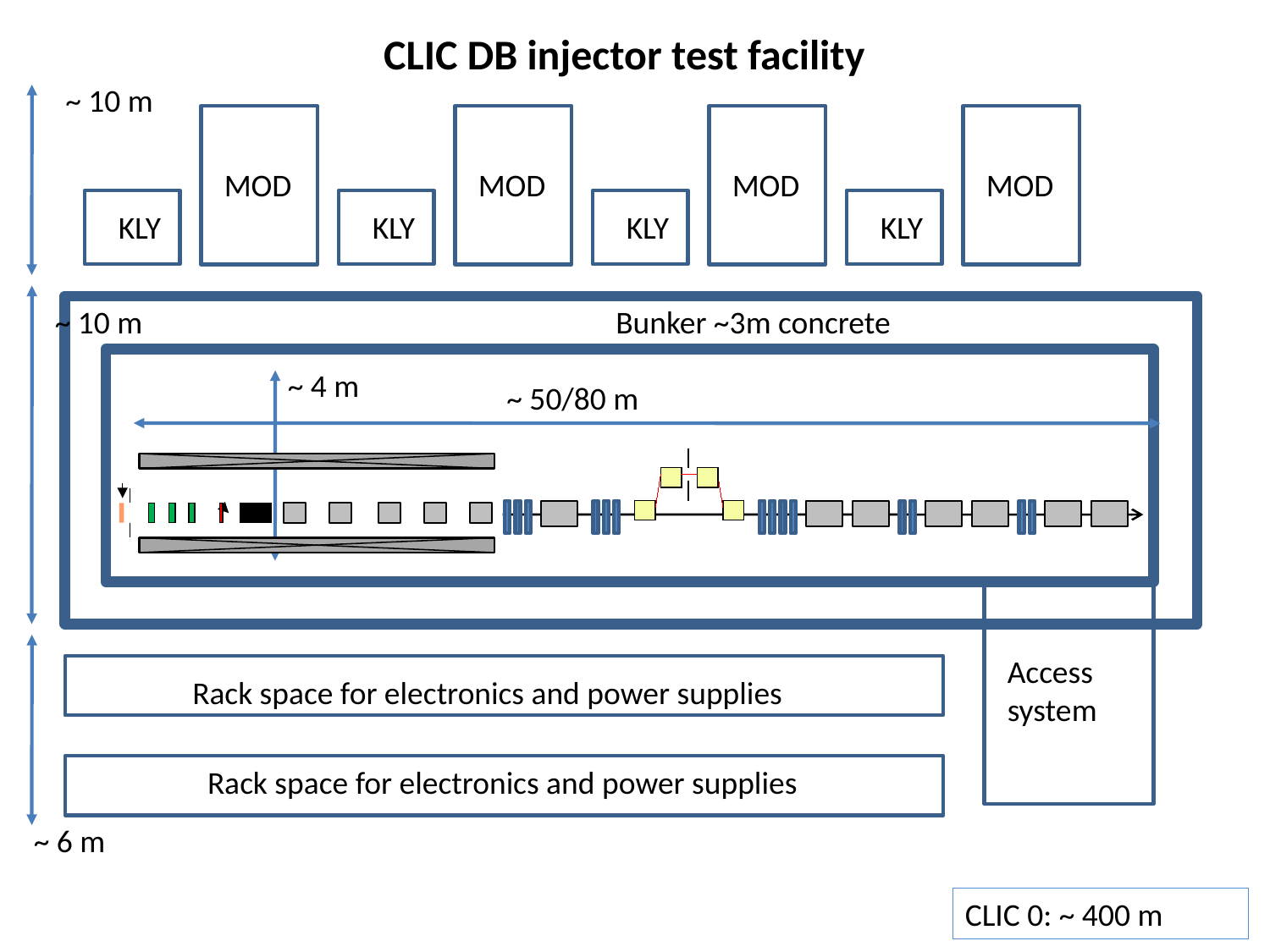

CLIC DB injector test facility
~ 10 m

MOD
MOD
MOD
MOD

KLY
KLY
KLY
KLY

~ 10 m
Bunker ~3m concrete

~ 4 m
~ 50/80 m

Access system

Rack space for electronics and power supplies

Rack space for electronics and power supplies
~ 6 m
CLIC 0: ~ 400 m